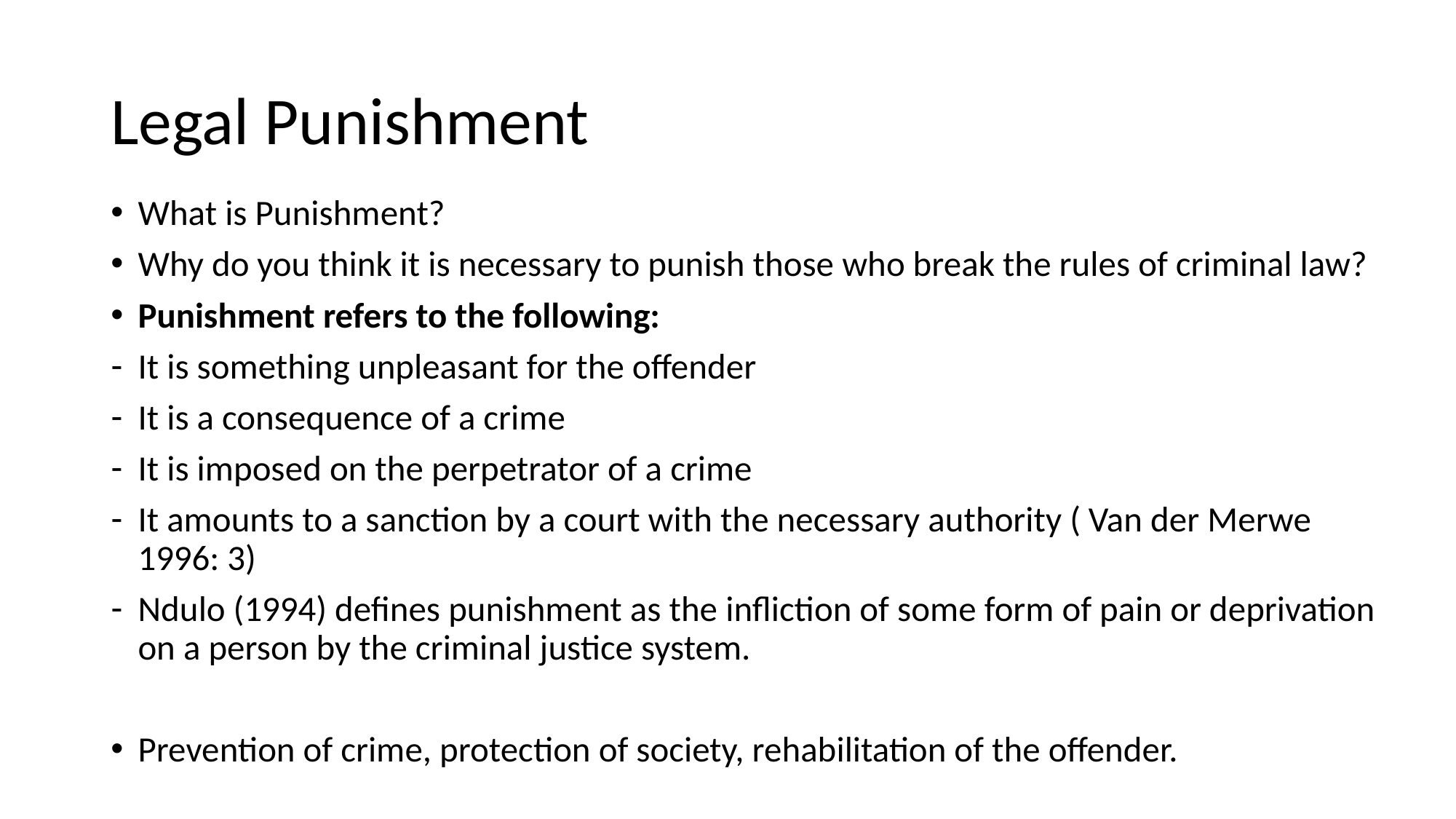

# Legal Punishment
What is Punishment?
Why do you think it is necessary to punish those who break the rules of criminal law?
Punishment refers to the following:
It is something unpleasant for the offender
It is a consequence of a crime
It is imposed on the perpetrator of a crime
It amounts to a sanction by a court with the necessary authority ( Van der Merwe 1996: 3)
Ndulo (1994) defines punishment as the infliction of some form of pain or deprivation on a person by the criminal justice system.

Prevention of crime, protection of society, rehabilitation of the offender.